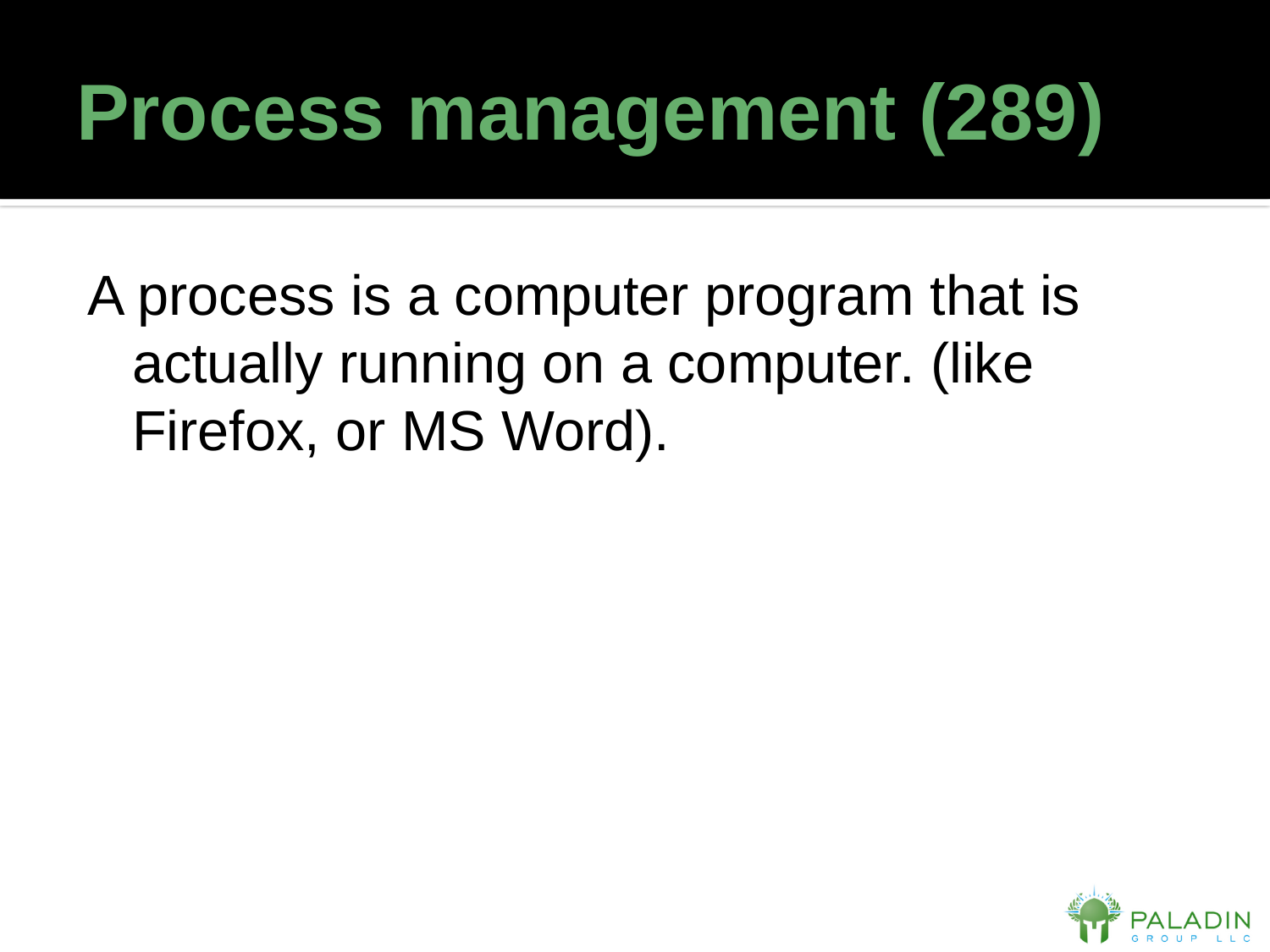

# Process management (289)
A process is a computer program that is actually running on a computer. (like Firefox, or MS Word).